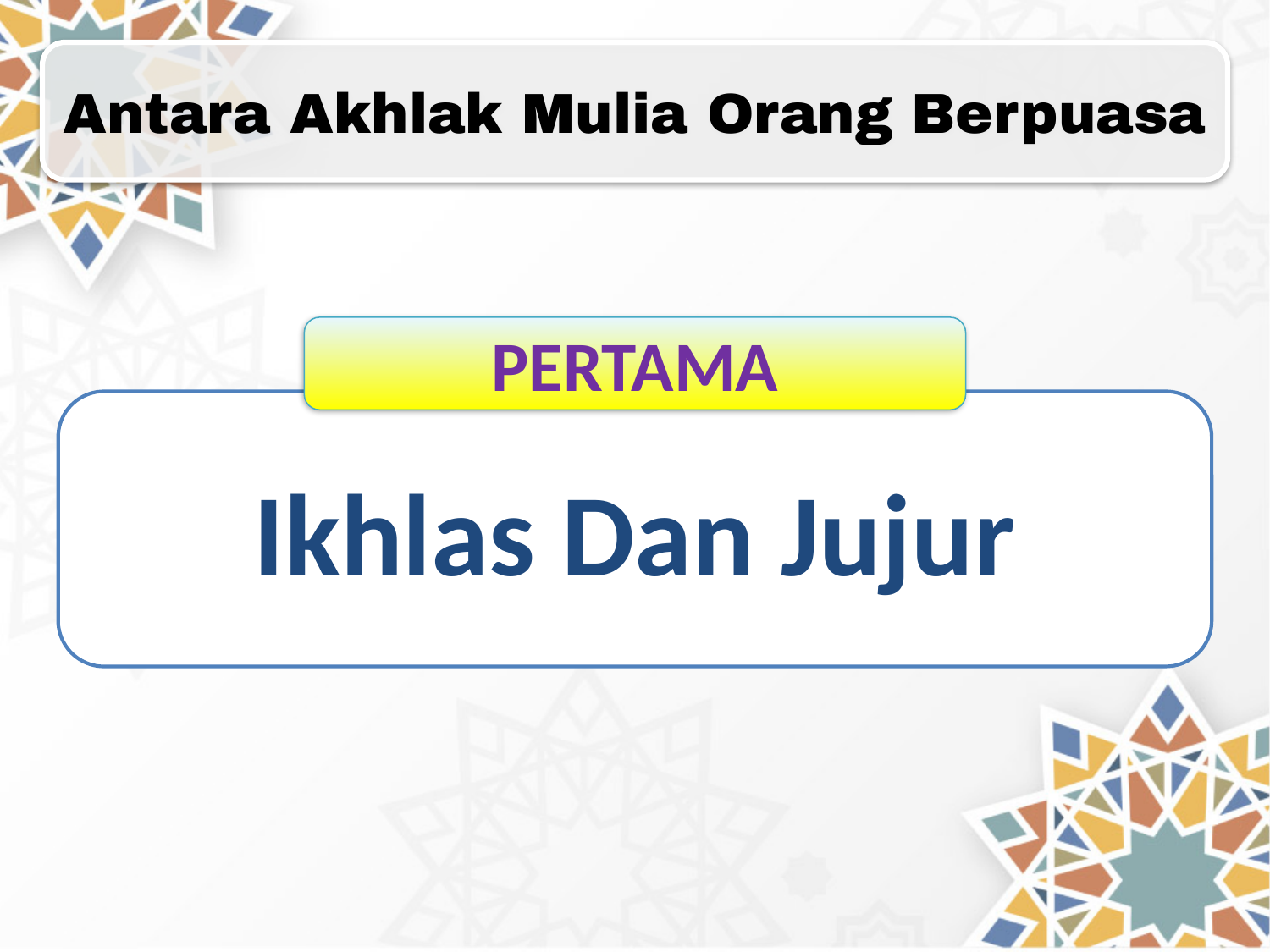

Antara Akhlak Mulia Orang Berpuasa
PERTAMA
Ikhlas Dan Jujur